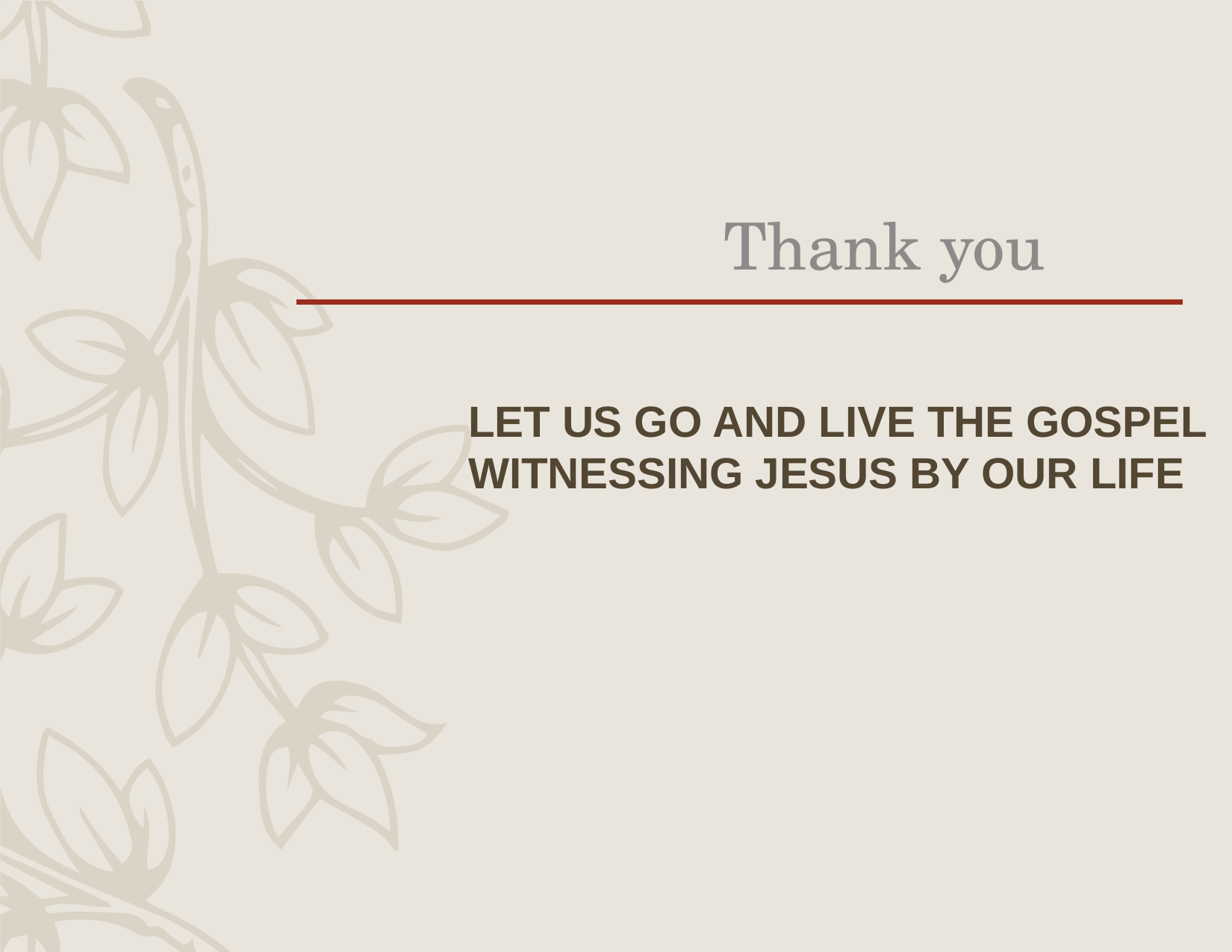

# Thank you
LET US GO AND LIVE THE GOSPEL WITNESSING JESUS BY OUR LIFE